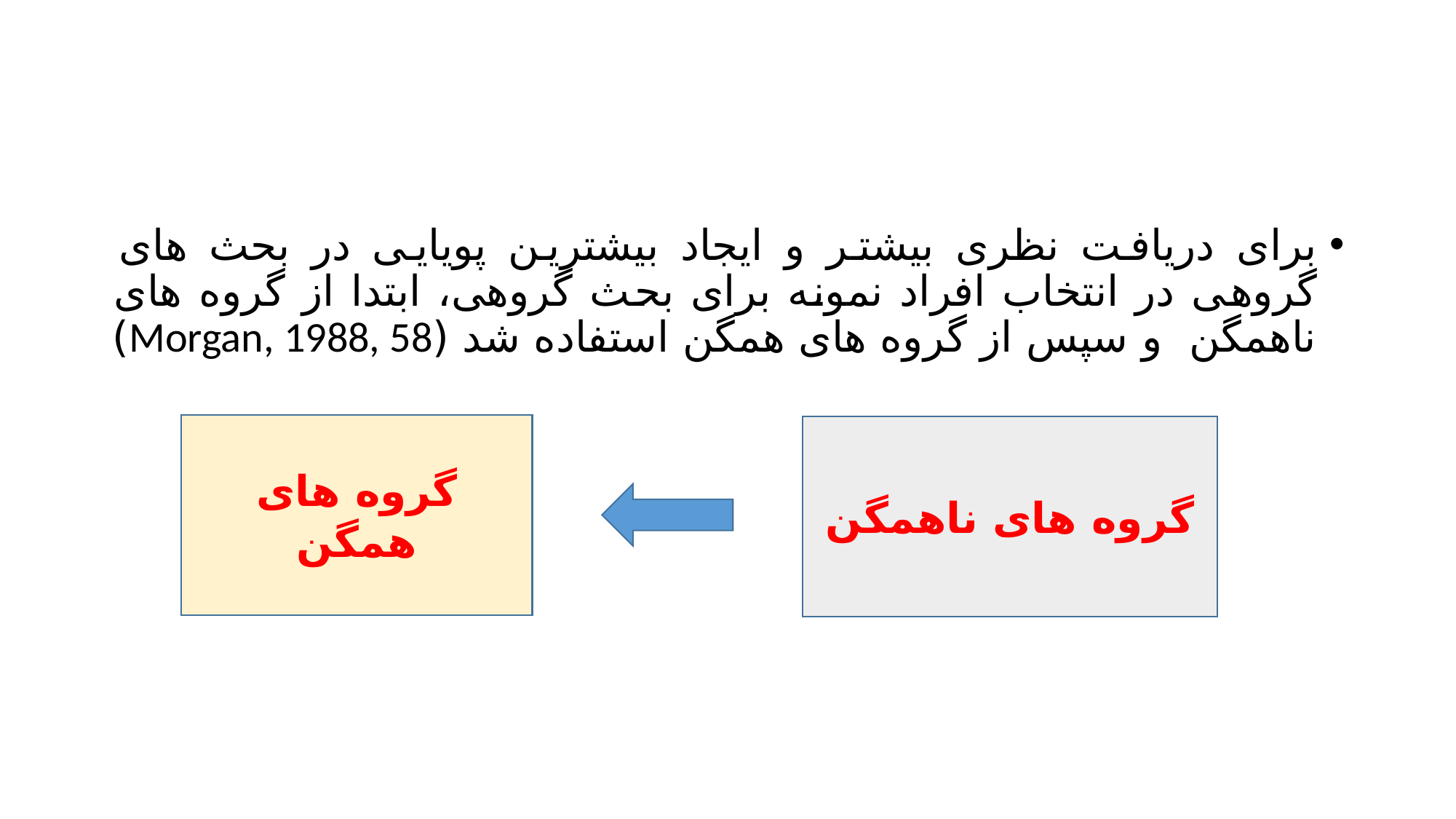

#
برای دریافت نظری بیشتر و ایجاد بیشترین پویایی در بحث های گروهی در انتخاب افراد نمونه برای بحث گروهی، ابتدا از گروه های ناهمگن  و سپس از گروه های همگن استفاده شد (Morgan, 1988, 58)

گروه های همگن
گروه های ناهمگن